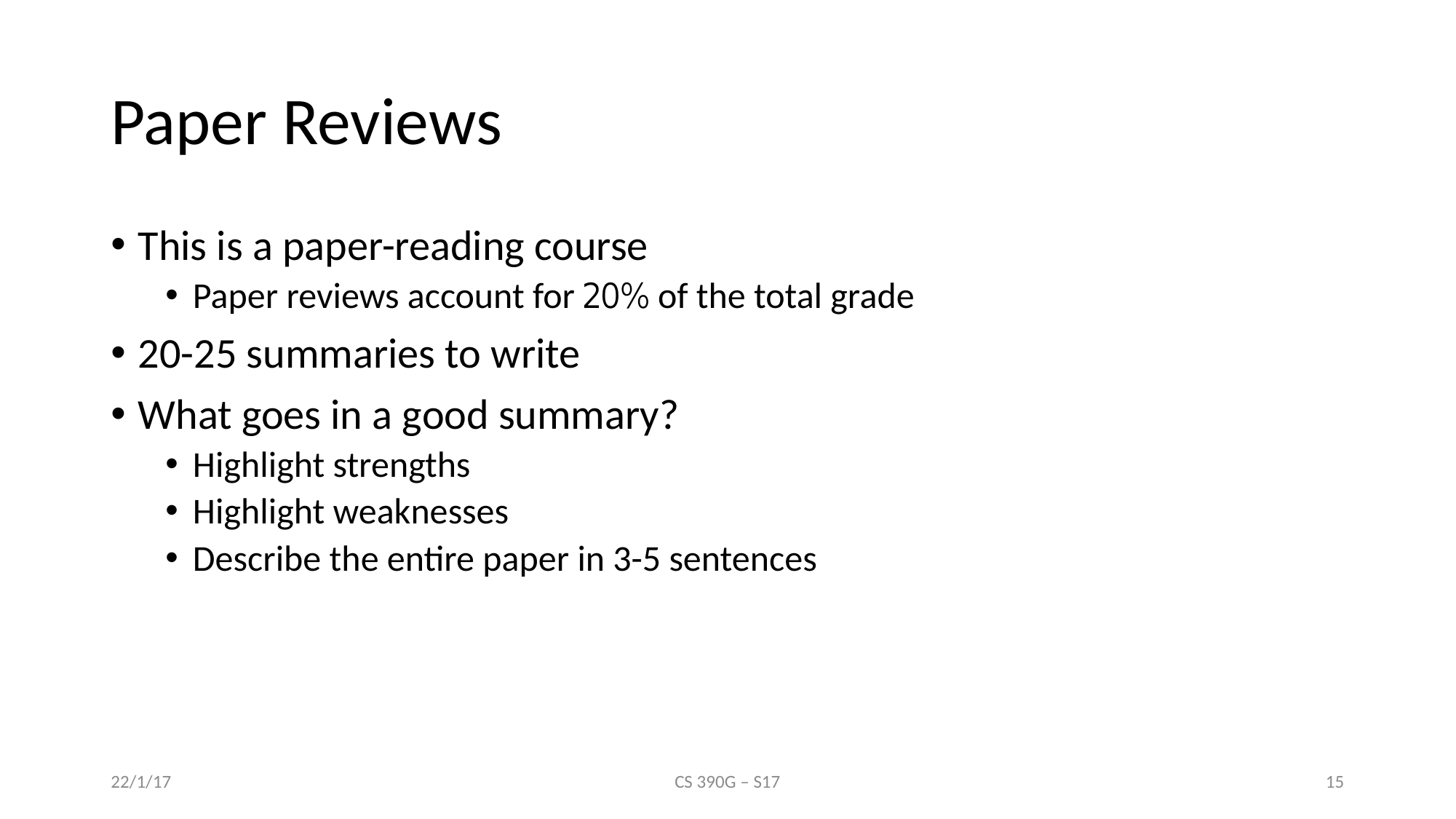

# Paper Reviews
This is a paper-reading course
Paper reviews account for 20% of the total grade
20-25 summaries to write
What goes in a good summary?
Highlight strengths
Highlight weaknesses
Describe the entire paper in 3-5 sentences
22/1/17
CS 390G – S17
15